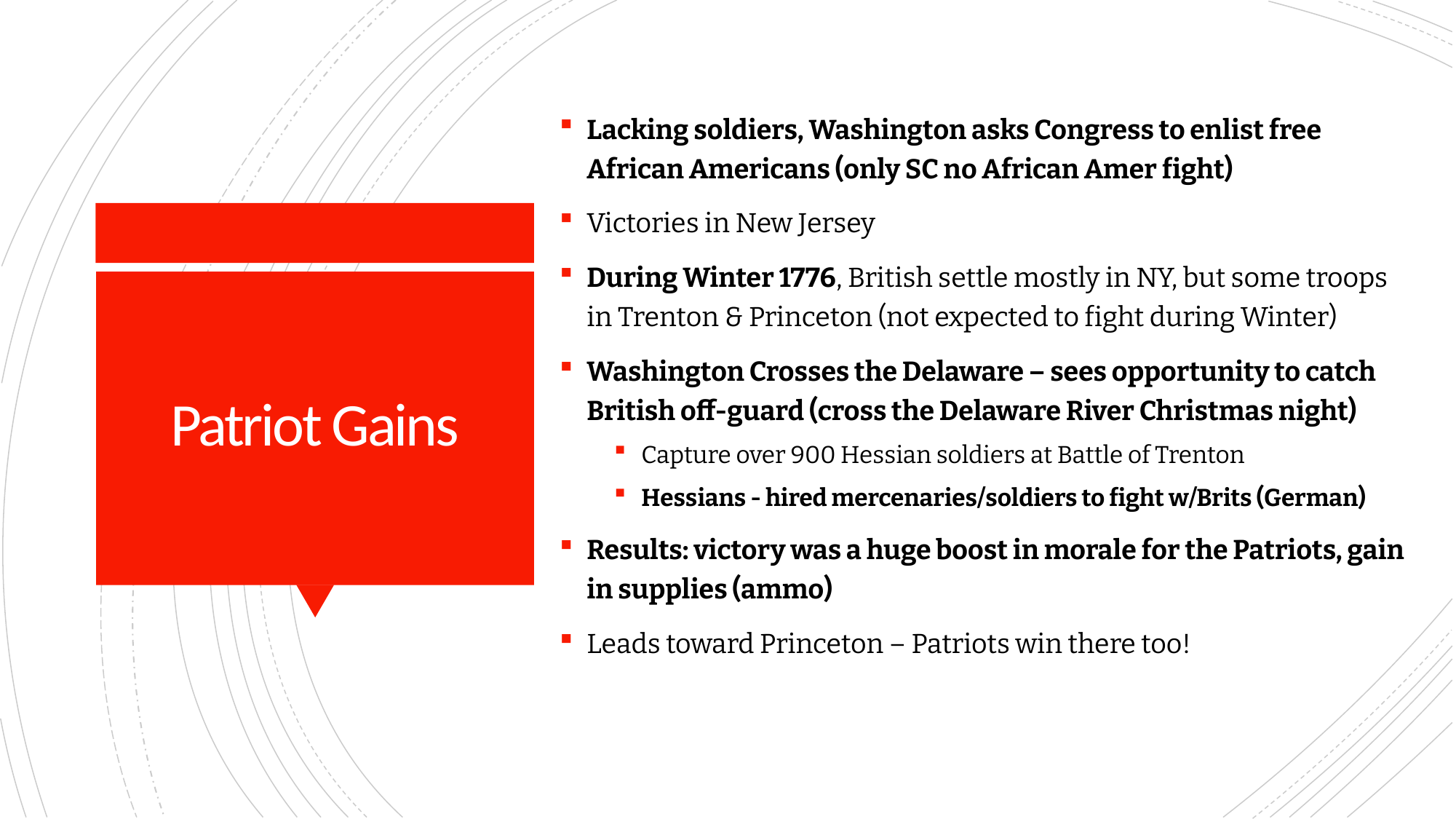

Lacking soldiers, Washington asks Congress to enlist free African Americans (only SC no African Amer fight)
Victories in New Jersey
During Winter 1776, British settle mostly in NY, but some troops in Trenton & Princeton (not expected to fight during Winter)
Washington Crosses the Delaware – sees opportunity to catch British off-guard (cross the Delaware River Christmas night)
Capture over 900 Hessian soldiers at Battle of Trenton
Hessians - hired mercenaries/soldiers to fight w/Brits (German)
Results: victory was a huge boost in morale for the Patriots, gain in supplies (ammo)
Leads toward Princeton – Patriots win there too!

# Patriot Gains